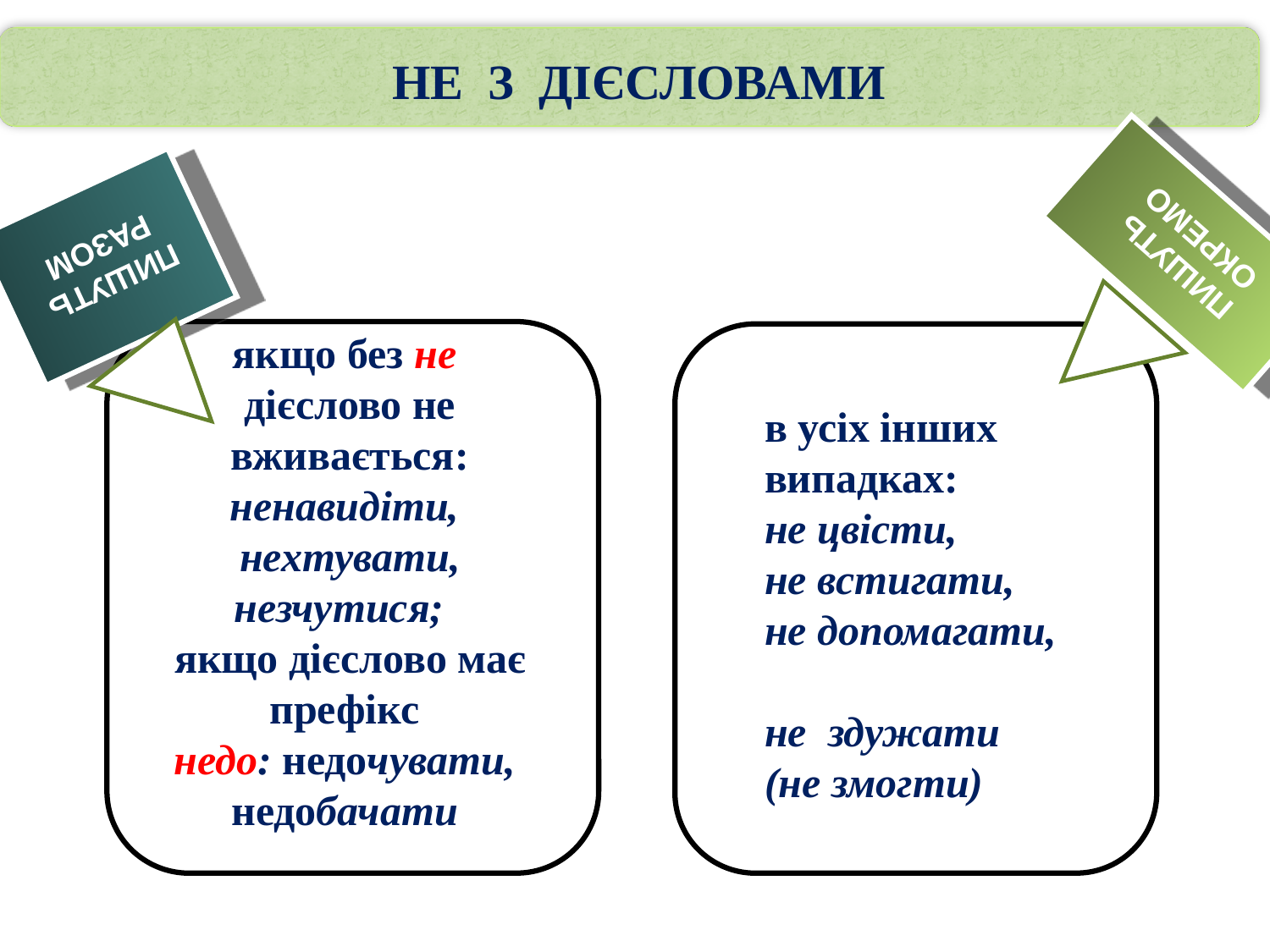

НЕ  З  ДІЄСЛОВАМИ
ПИШУТЬ
ОКРЕМО
ПИШУТЬ
РАЗОМ

якщо без не
дієслово не вживається: ненавидіти,
нехтувати, незчутися;
якщо дієслово має префікс
недо: недочувати,
недобачати

в усіх інших випадках:
не цвісти,
не встигати,
не допомагати,
не  здужати
(не змогти)